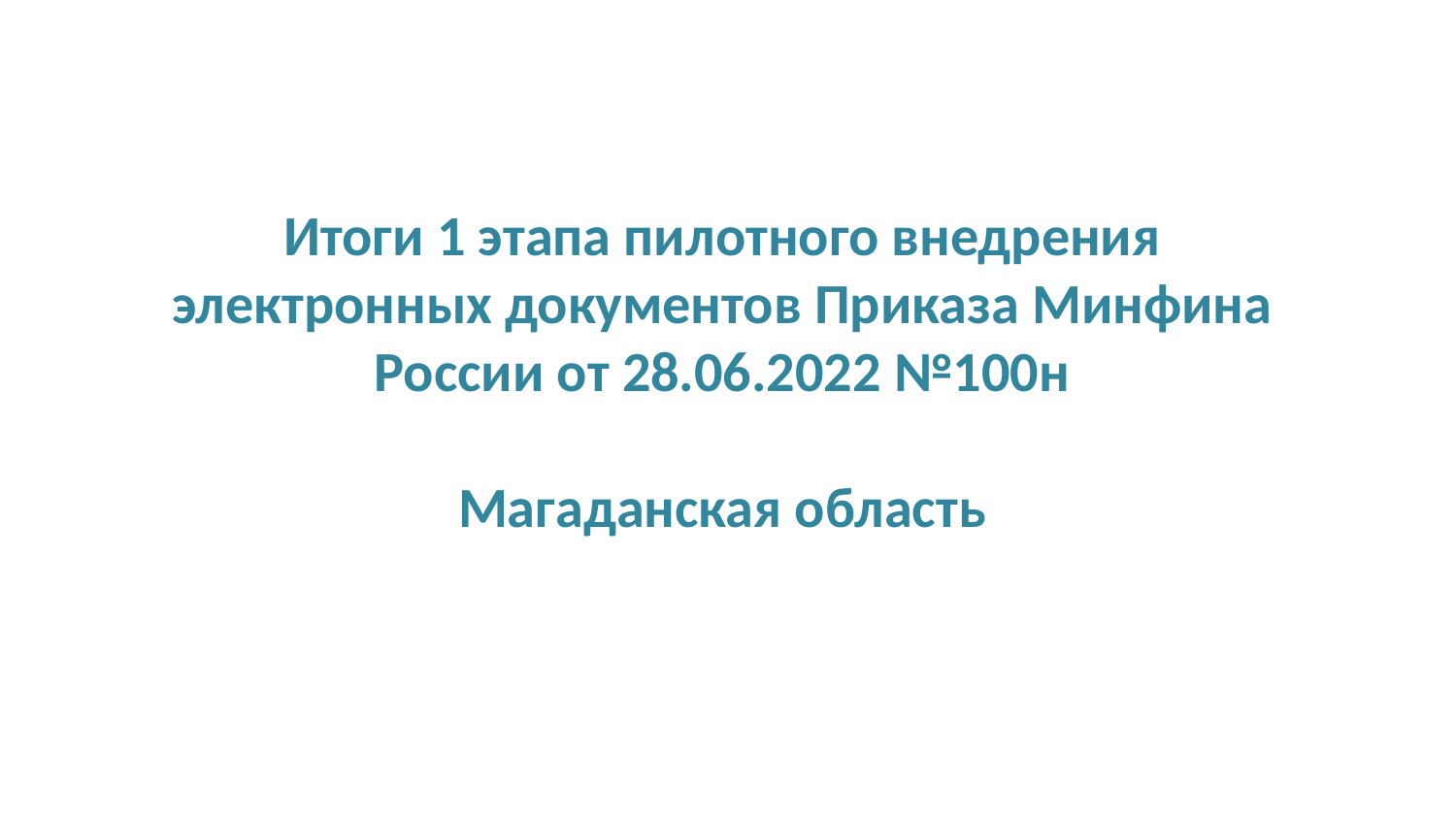

Итоги 1 этапа пилотного внедрения
электронных документов Приказа Минфина России от 28.06.2022 №100н

Магаданская область